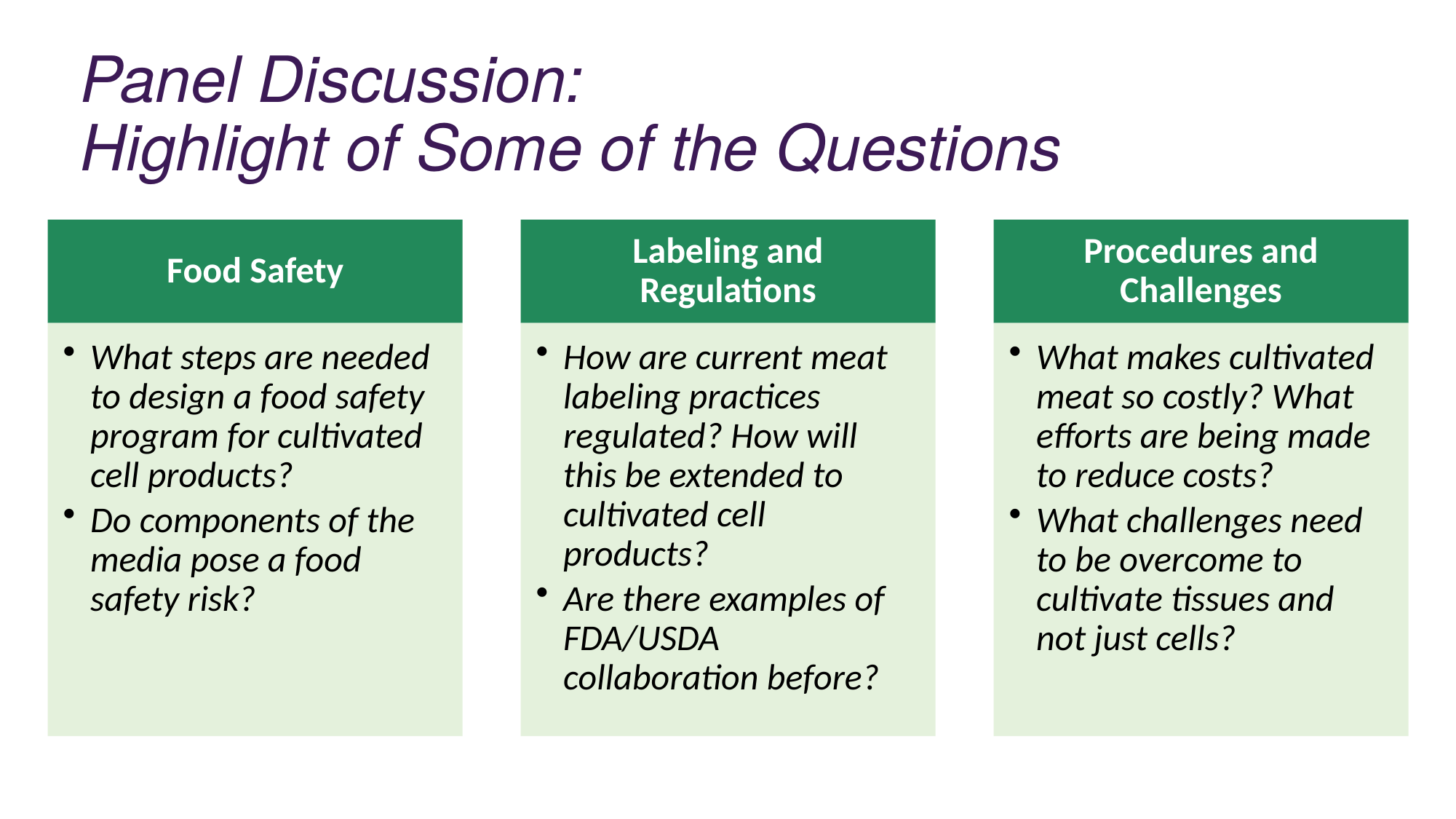

Panel Discussion:
Highlight of Some of the Questions
Food Safety
What steps are needed to design a food safety program for cultivated cell products?
Do components of the media pose a food safety risk?
Labeling and Regulations
How are current meat labeling practices regulated? How will this be extended to cultivated cell products?
Are there examples of FDA/USDA collaboration before?
Procedures and Challenges
What makes cultivated meat so costly? What efforts are being made to reduce costs?
What challenges need to be overcome to cultivate tissues and not just cells?